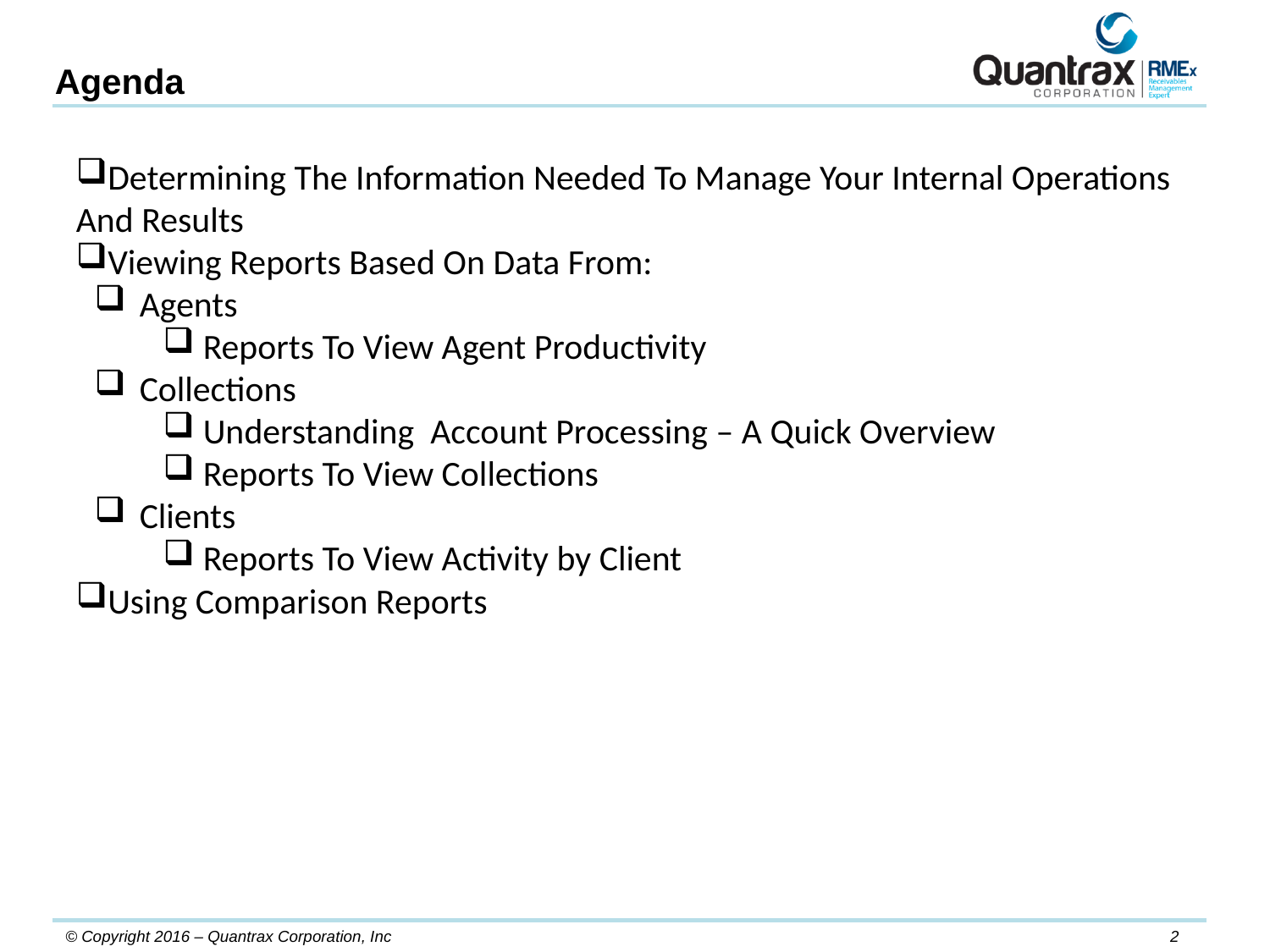

Agenda
Determining The Information Needed To Manage Your Internal Operations And Results
Viewing Reports Based On Data From:
Agents
Reports To View Agent Productivity
Collections
Understanding  Account Processing – A Quick Overview
Reports To View Collections
Clients
Reports To View Activity by Client
Using Comparison Reports